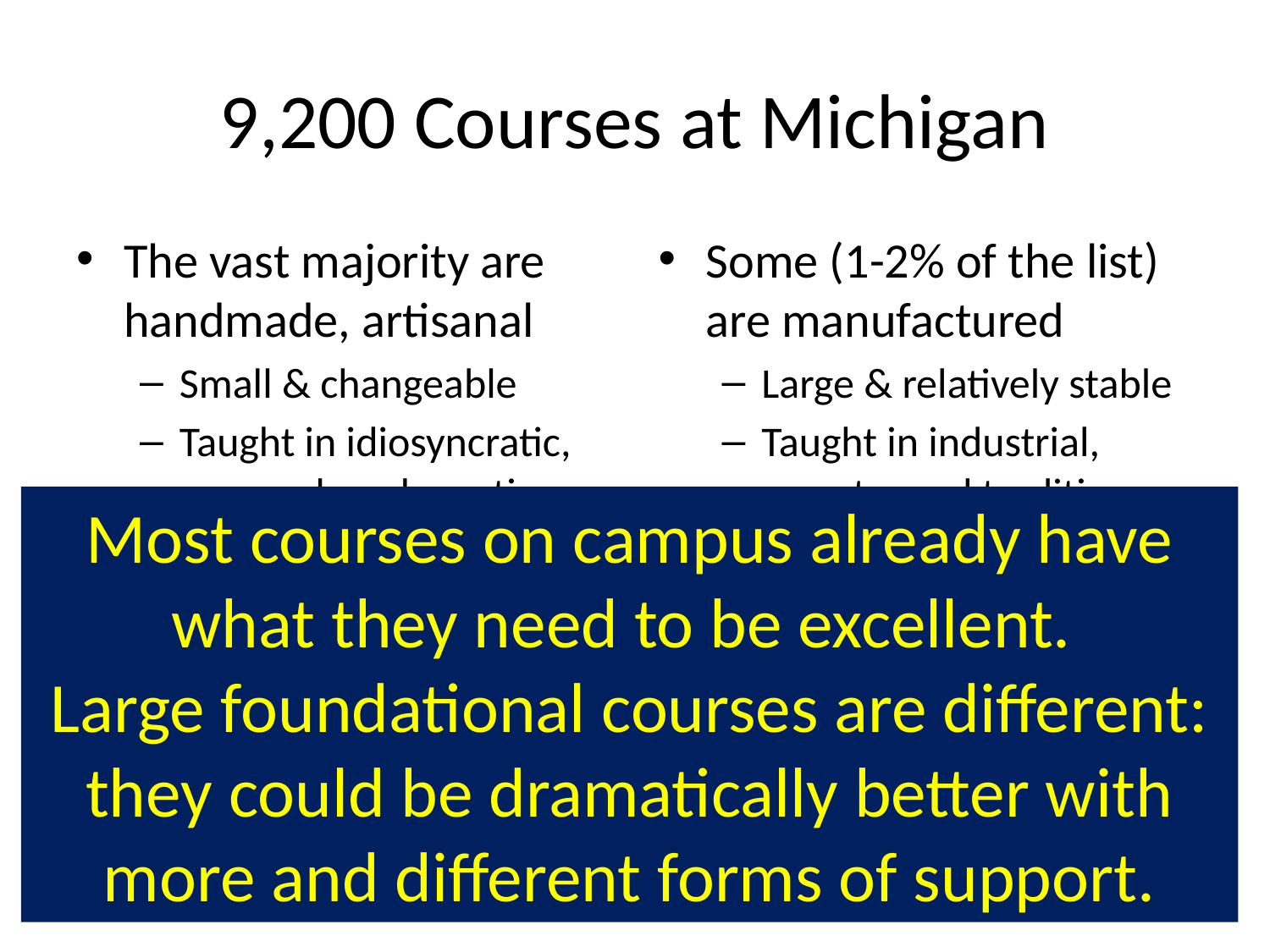

# 9,200 Courses at Michigan
The vast majority are handmade, artisanal
Small & changeable
Taught in idiosyncratic, engaged, and creative ways
Faculty members whose research expertise influences both course content and their pedagogical approach
Some (1-2% of the list) are manufactured
Large & relatively stable
Taught in industrial, remote, and tradition bound ways
Often far from the research expertise of instructors, which influences neither content nor pedagogy
Most courses on campus already have what they need to be excellent.
Large foundational courses are different: they could be dramatically better with more and different forms of support.